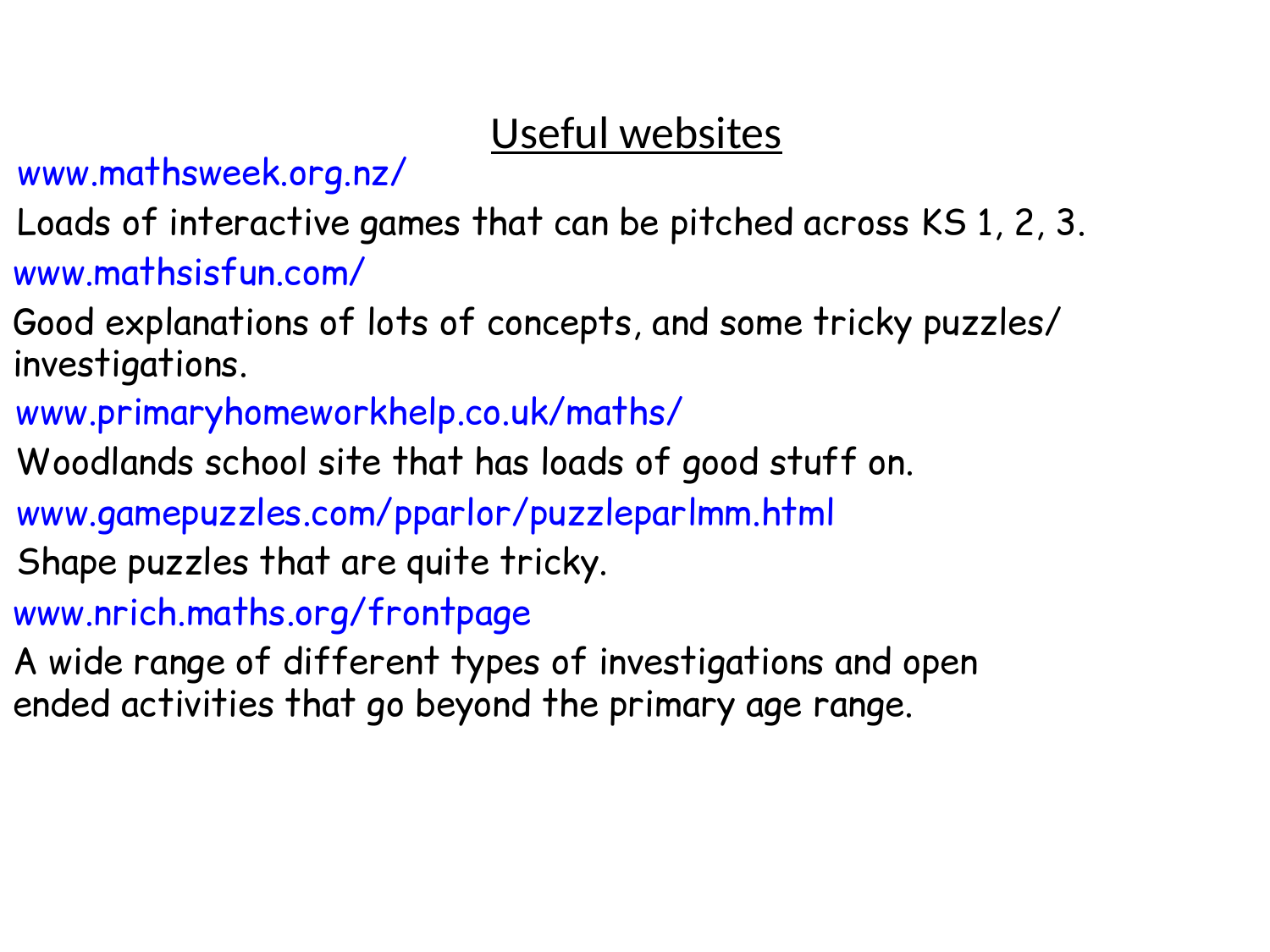

# Useful websites
www.mathsweek.org.nz/
Loads of interactive games that can be pitched across KS 1, 2, 3.

www.mathsisfun.com/
Good explanations of lots of concepts, and some tricky puzzles/ investigations.
www.primaryhomeworkhelp.co.uk/maths/
Woodlands school site that has loads of good stuff on.
www.gamepuzzles.com/pparlor/puzzleparlmm.html
Shape puzzles that are quite tricky.
www.nrich.maths.org/frontpage
A wide range of different types of investigations and open ended activities that go beyond the primary age range.